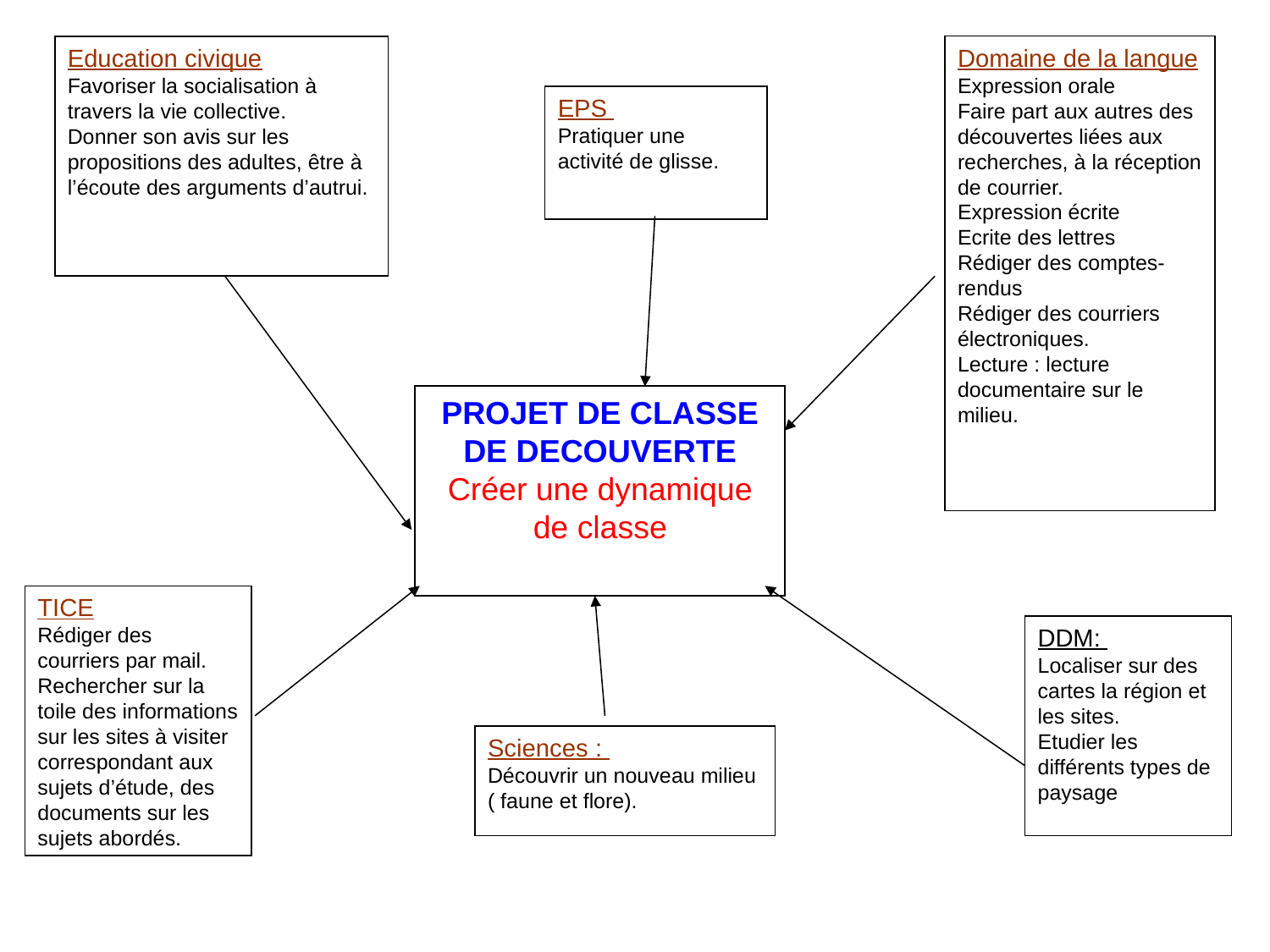

Education civique
Favoriser la socialisation à travers la vie collective.
Donner son avis sur les propositions des adultes, être à l’écoute des arguments d’autrui.

Domaine de la langue
Expression orale
Faire part aux autres des découvertes liées aux recherches, à la réception de courrier.
Expression écrite
Ecrite des lettres
Rédiger des comptes-rendus
Rédiger des courriers électroniques.
Lecture : lecture documentaire sur le milieu.

#

EPS
Pratiquer une activité de glisse.

PROJET DE CLASSE DE DECOUVERTE
Créer une dynamique de classe

TICE
Rédiger des courriers par mail.
Rechercher sur la toile des informations sur les sites à visiter correspondant aux sujets d’étude, des documents sur les sujets abordés.

DDM:
Localiser sur des cartes la région et les sites.
Etudier les différents types de paysage
Sciences :
Découvrir un nouveau milieu ( faune et flore).